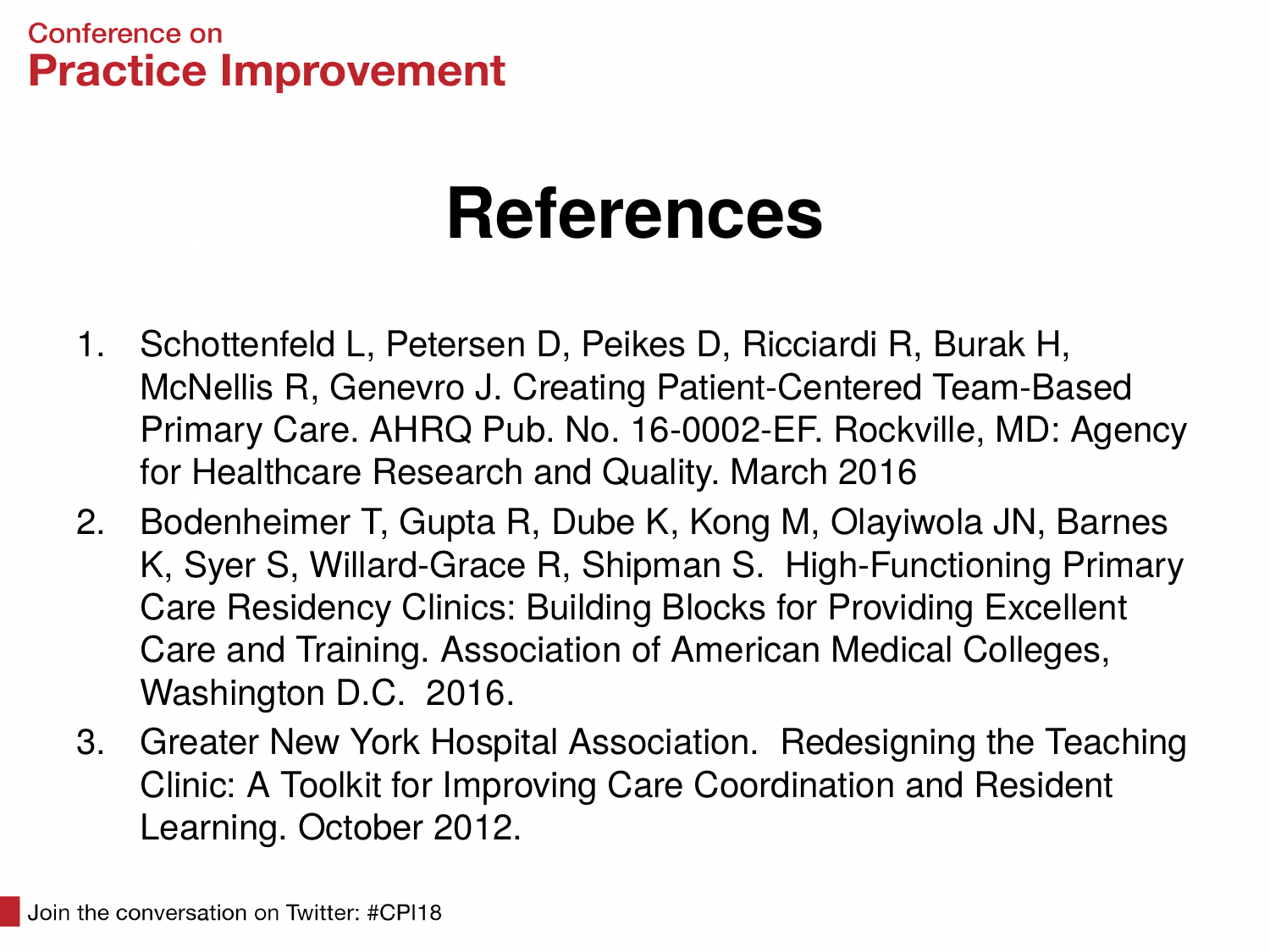

# References
Schottenfeld L, Petersen D, Peikes D, Ricciardi R, Burak H, McNellis R, Genevro J. Creating Patient-Centered Team-Based Primary Care. AHRQ Pub. No. 16-0002-EF. Rockville, MD: Agency for Healthcare Research and Quality. March 2016
Bodenheimer T, Gupta R, Dube K, Kong M, Olayiwola JN, Barnes K, Syer S, Willard-Grace R, Shipman S.  High-Functioning Primary Care Residency Clinics: Building Blocks for Providing Excellent Care and Training. Association of American Medical Colleges, Washington D.C.  2016.
Greater New York Hospital Association.  Redesigning the Teaching Clinic: A Toolkit for Improving Care Coordination and Resident Learning. October 2012.